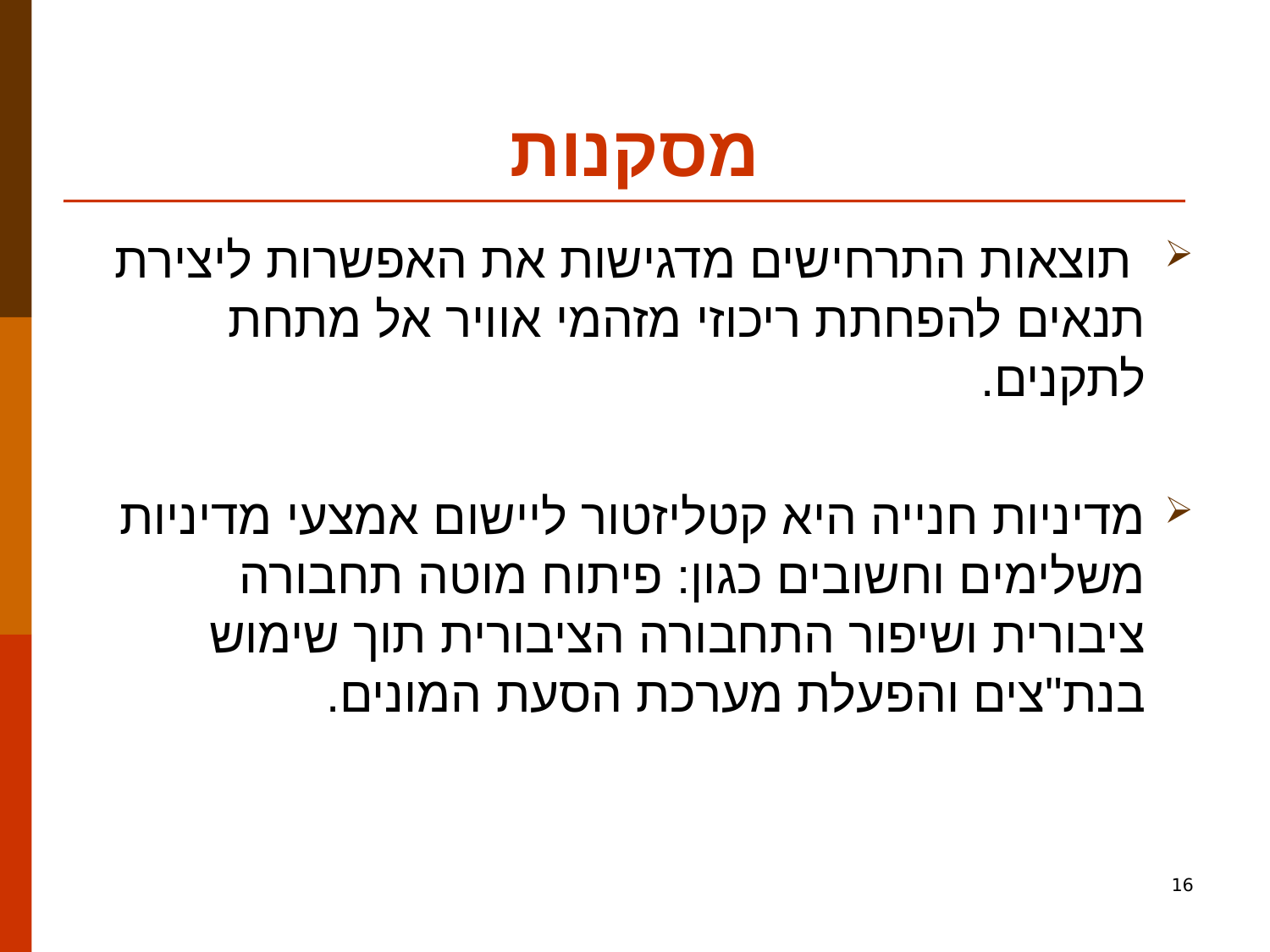

# מסקנות
 תוצאות התרחישים מדגישות את האפשרות ליצירת תנאים להפחתת ריכוזי מזהמי אוויר אל מתחת לתקנים.

מדיניות חנייה היא קטליזטור ליישום אמצעי מדיניות משלימים וחשובים כגון: פיתוח מוטה תחבורה ציבורית ושיפור התחבורה הציבורית תוך שימוש בנת"צים והפעלת מערכת הסעת המונים.

16